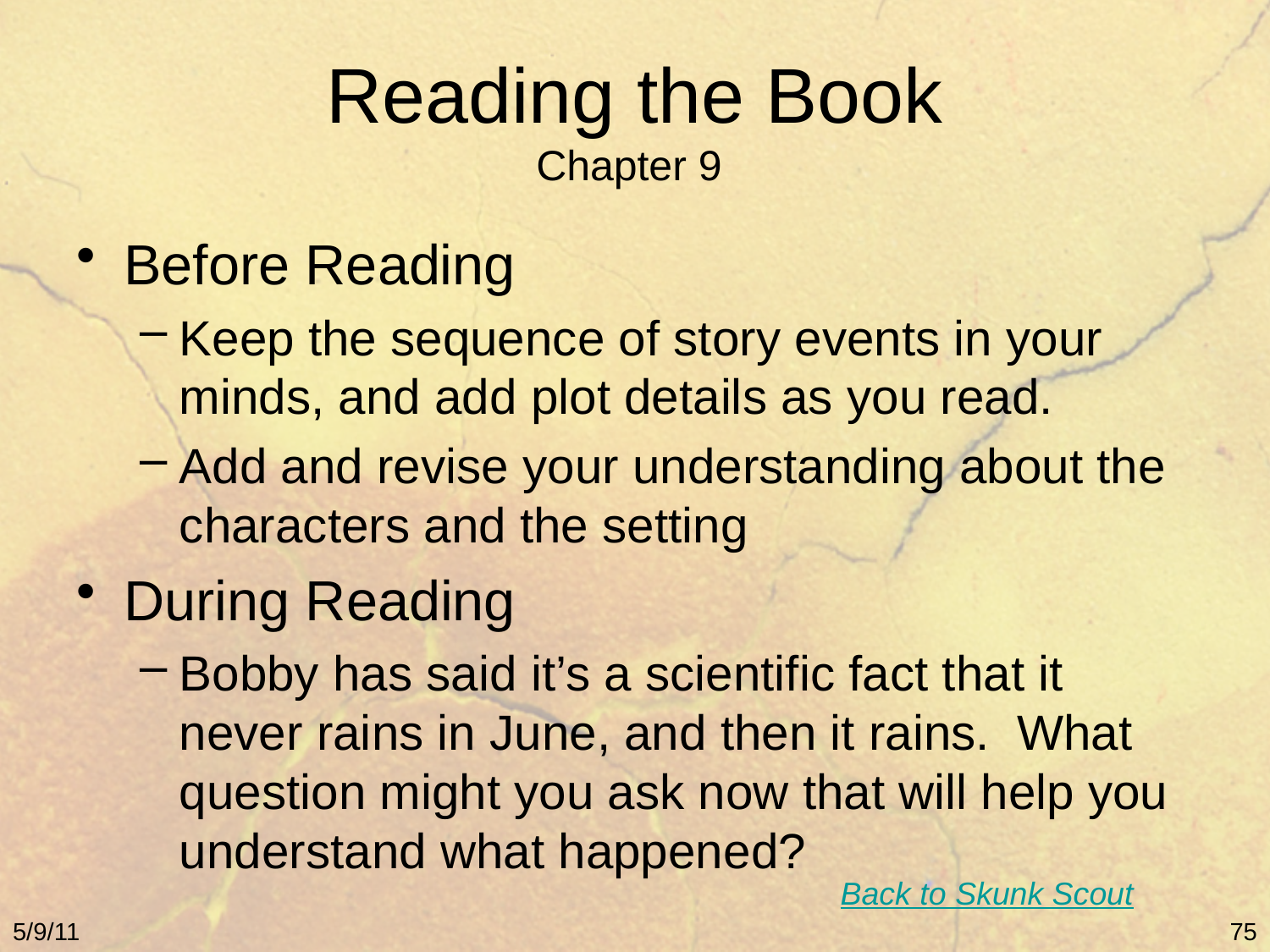

# Reading the Book Chapter 9
Before Reading
Keep the sequence of story events in your minds, and add plot details as you read.
Add and revise your understanding about the characters and the setting
During Reading
Bobby has said it’s a scientific fact that it never rains in June, and then it rains.  What question might you ask now that will help you understand what happened?
Back to Skunk Scout
5/9/11
75